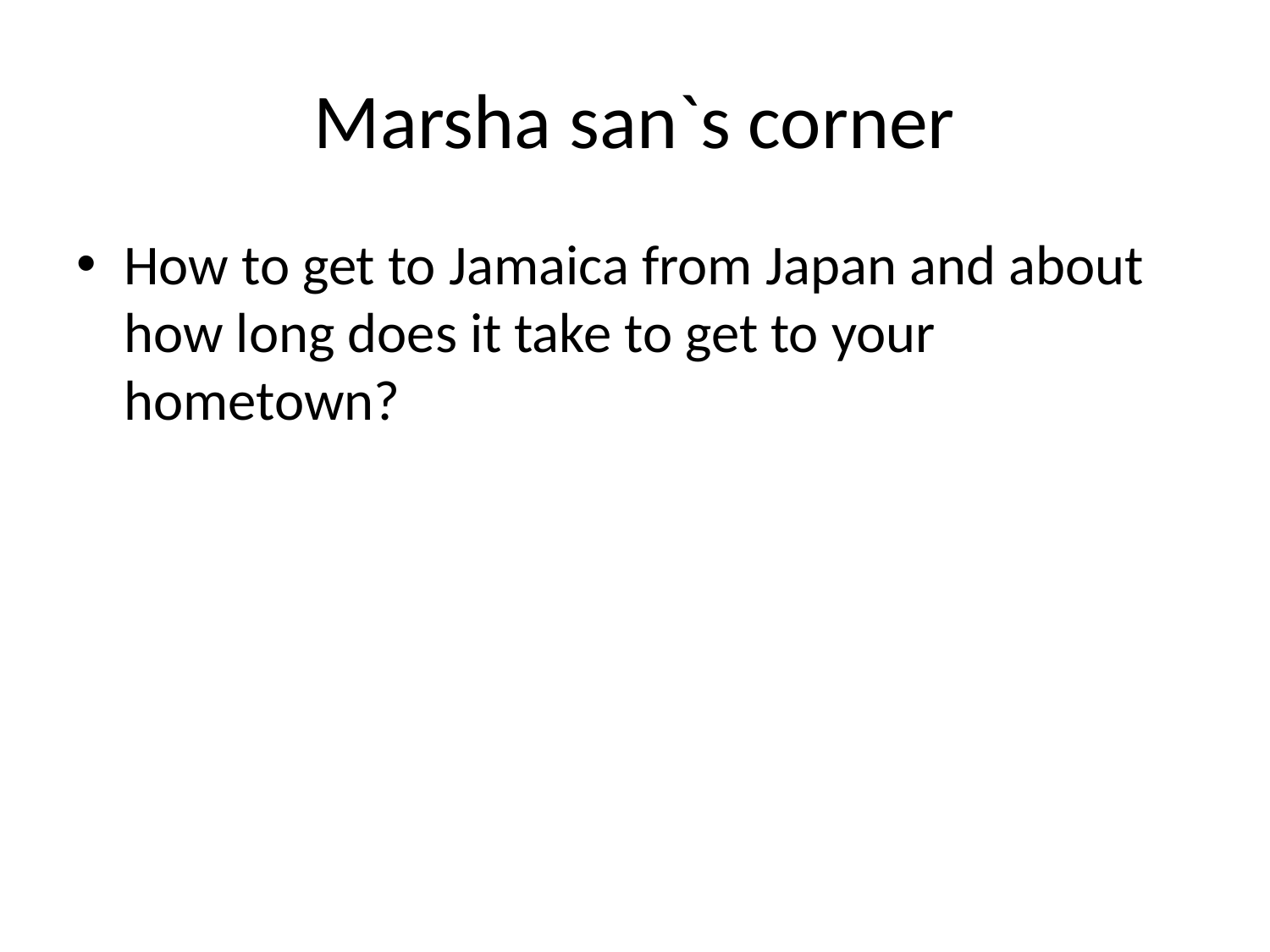

# Marsha san`s corner
How to get to Jamaica from Japan and about how long does it take to get to your hometown?